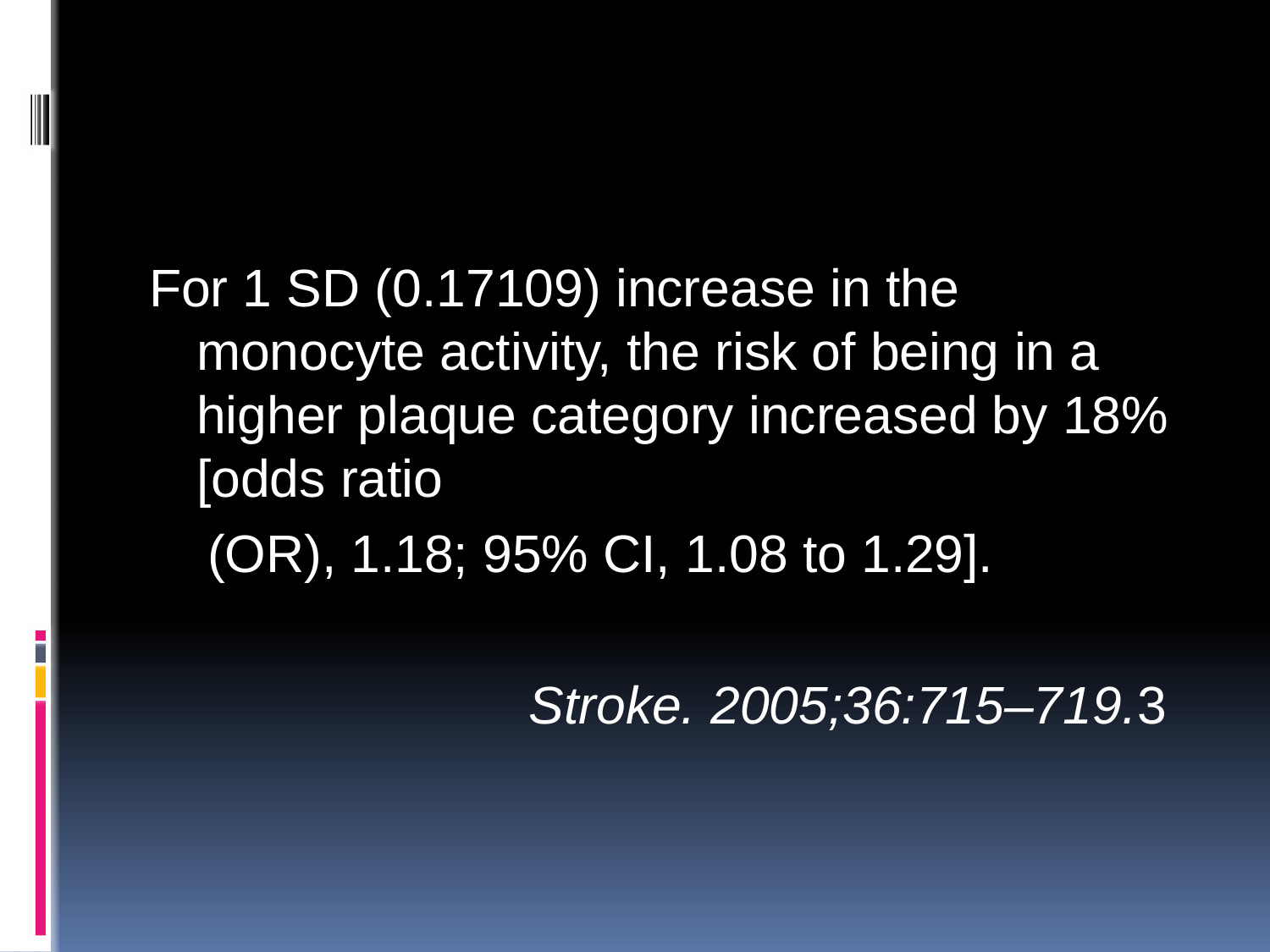

#
For 1 SD (0.17109) increase in the monocyte activity, the risk of being in a higher plaque category increased by 18% [odds ratio
    (OR), 1.18; 95% CI, 1.08 to 1.29].

                          Stroke. 2005;36:715–719.3